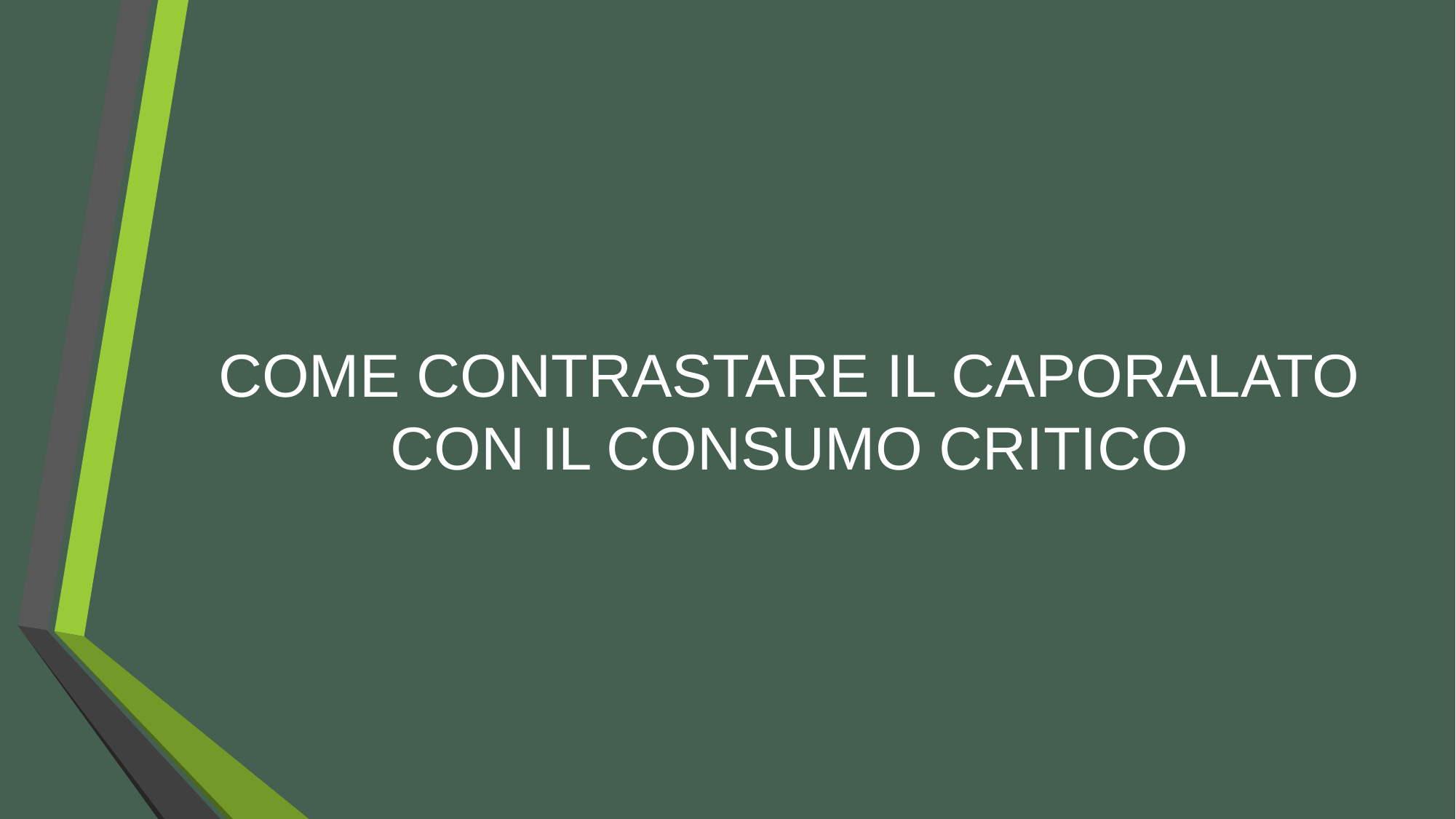

# COME CONTRASTARE IL CAPORALATO CON IL CONSUMO CRITICO